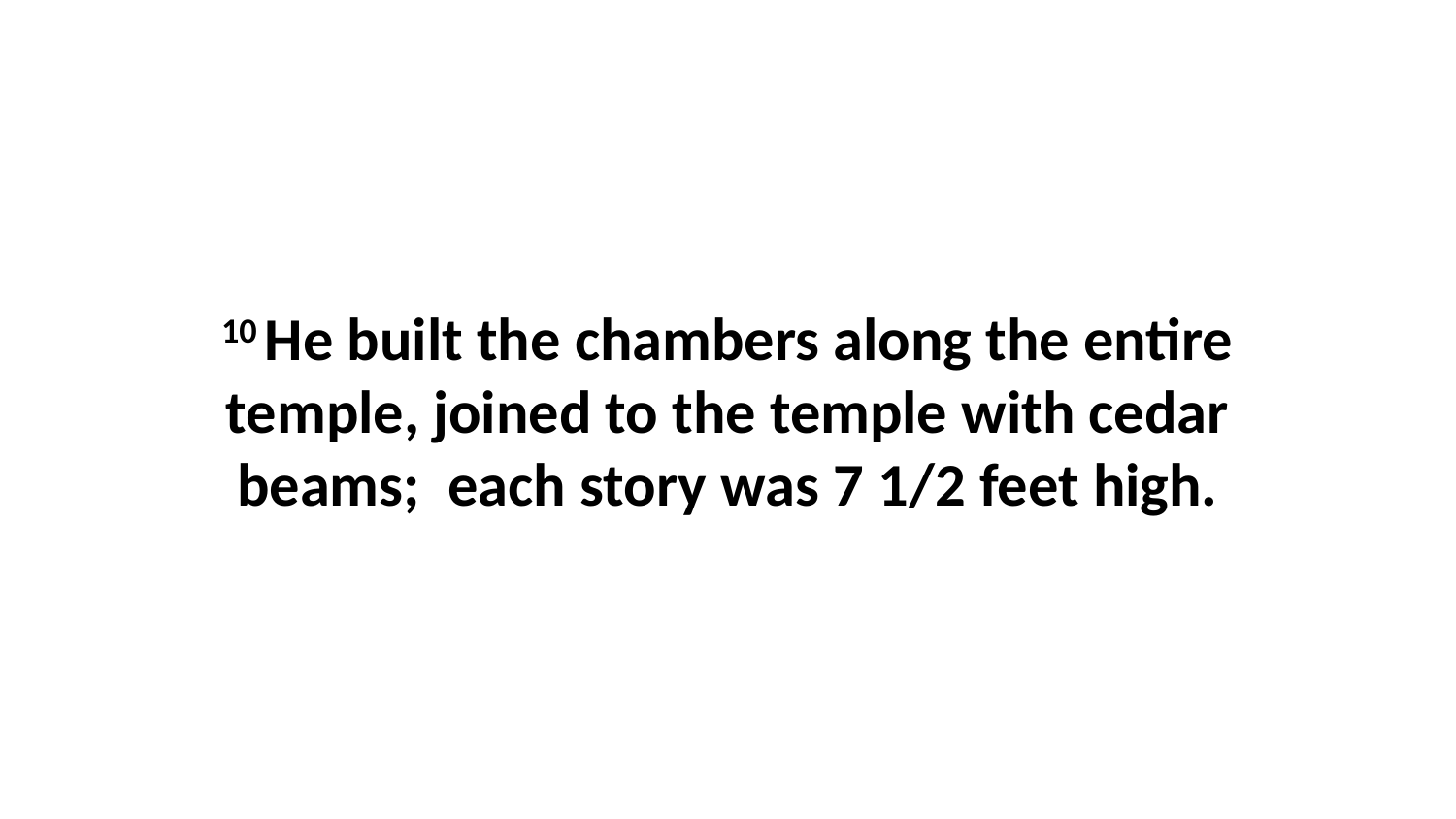

10 He built the chambers along the entire temple, joined to the temple with cedar beams;  each story was 7 1/2 feet high.